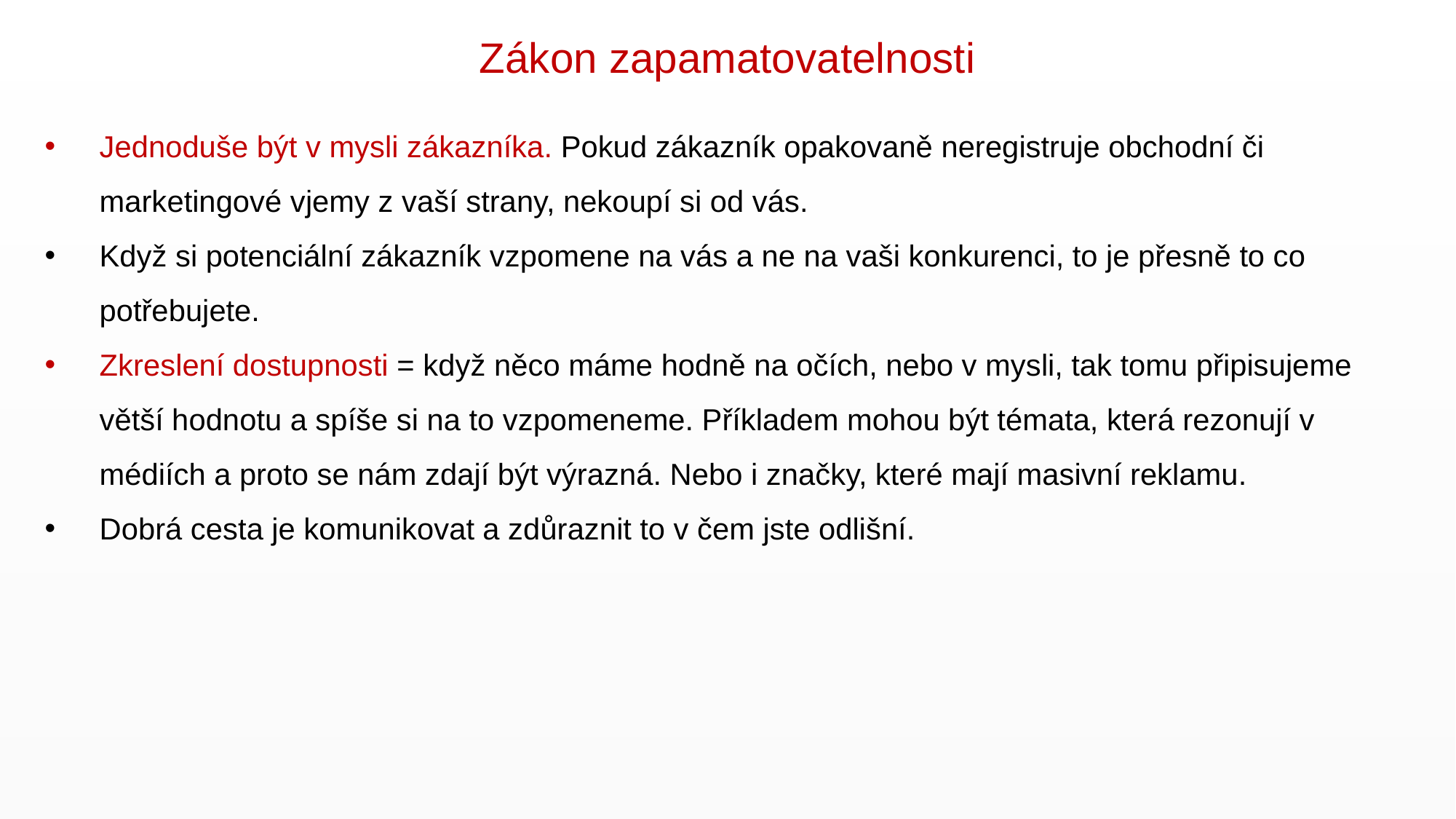

Zákon zapamatovatelnosti

Jednoduše být v mysli zákazníka. Pokud zákazník opakovaně neregistruje obchodní či marketingové vjemy z vaší strany, nekoupí si od vás.
Když si potenciální zákazník vzpomene na vás a ne na vaši konkurenci, to je přesně to co potřebujete.
Zkreslení dostupnosti = když něco máme hodně na očích, nebo v mysli, tak tomu připisujeme větší hodnotu a spíše si na to vzpomeneme. Příkladem mohou být témata, která rezonují v médiích a proto se nám zdají být výrazná. Nebo i značky, které mají masivní reklamu.
Dobrá cesta je komunikovat a zdůraznit to v čem jste odlišní.